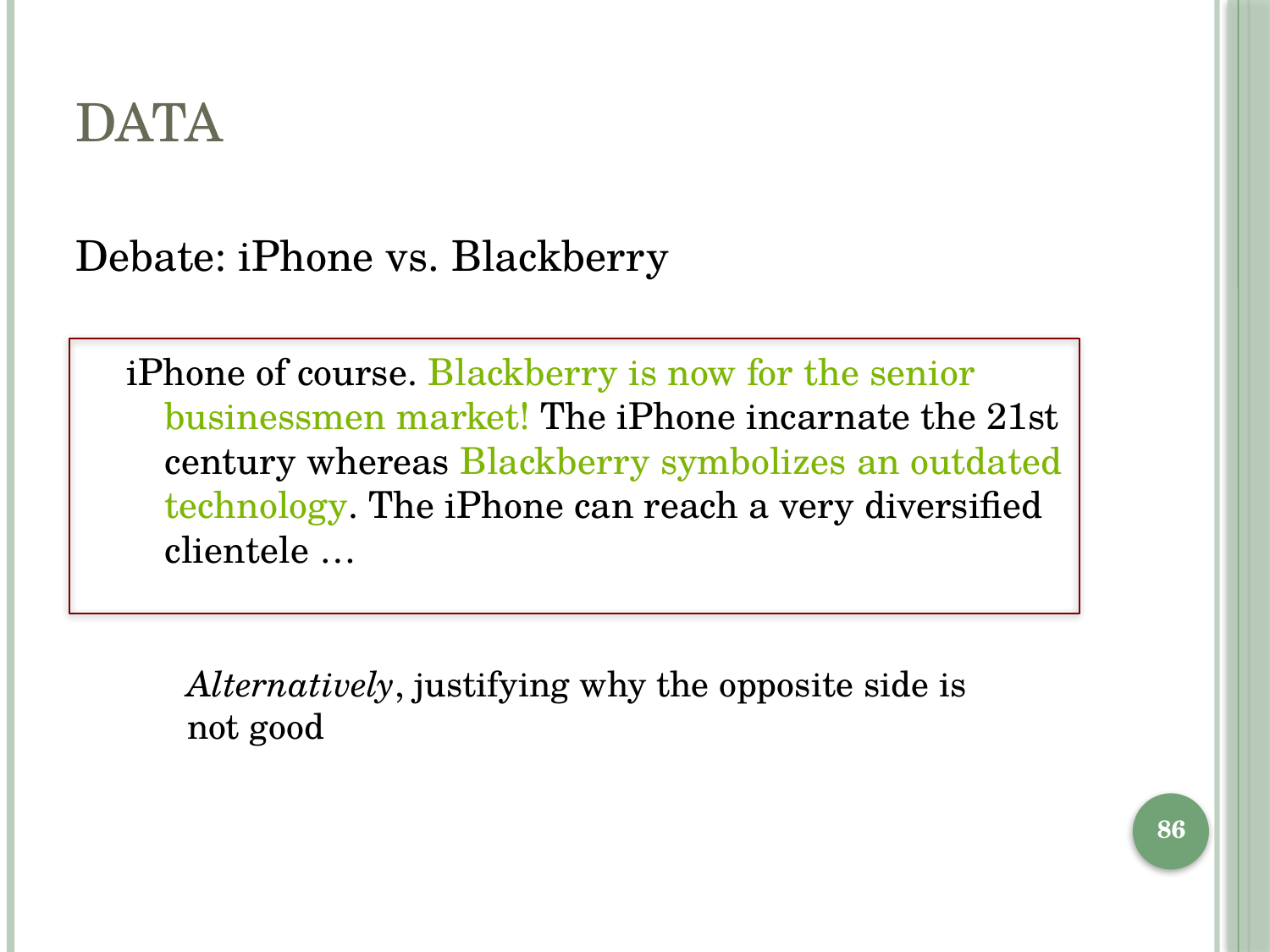

# Data
Debate: iPhone vs. Blackberry

iPhone of course. Blackberry is now for the senior businessmen market! The iPhone incarnate the 21st century whereas Blackberry symbolizes an outdated technology. The iPhone can reach a very diversified clientele …

Alternatively, justifying why the opposite side is not good
86